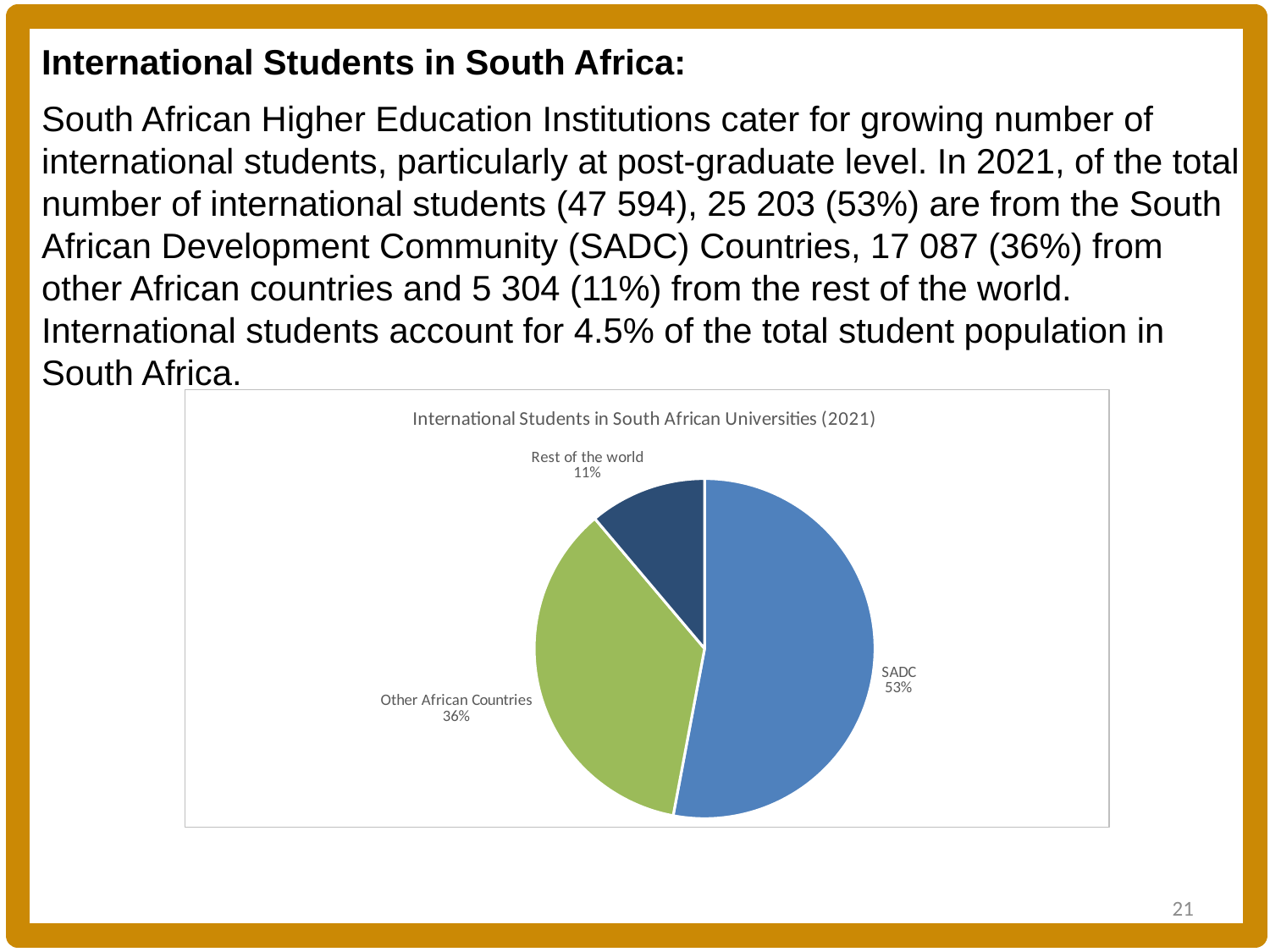

International Students in South Africa:
South African Higher Education Institutions cater for growing number of international students, particularly at post-graduate level. In 2021, of the total number of international students (47 594), 25 203 (53%) are from the South African Development Community (SADC) Countries, 17 087 (36%) from other African countries and 5 304 (11%) from the rest of the world.  International students account for 4.5% of the total student population in South Africa.

### Chart: International Students in South African Universities (2021)

| Category |  |
|---|---|
| SADC | 25203.0 |
| Other African Countries | 17087.0 |
|  | None |
| Rest of the world | 5304.0 |
21